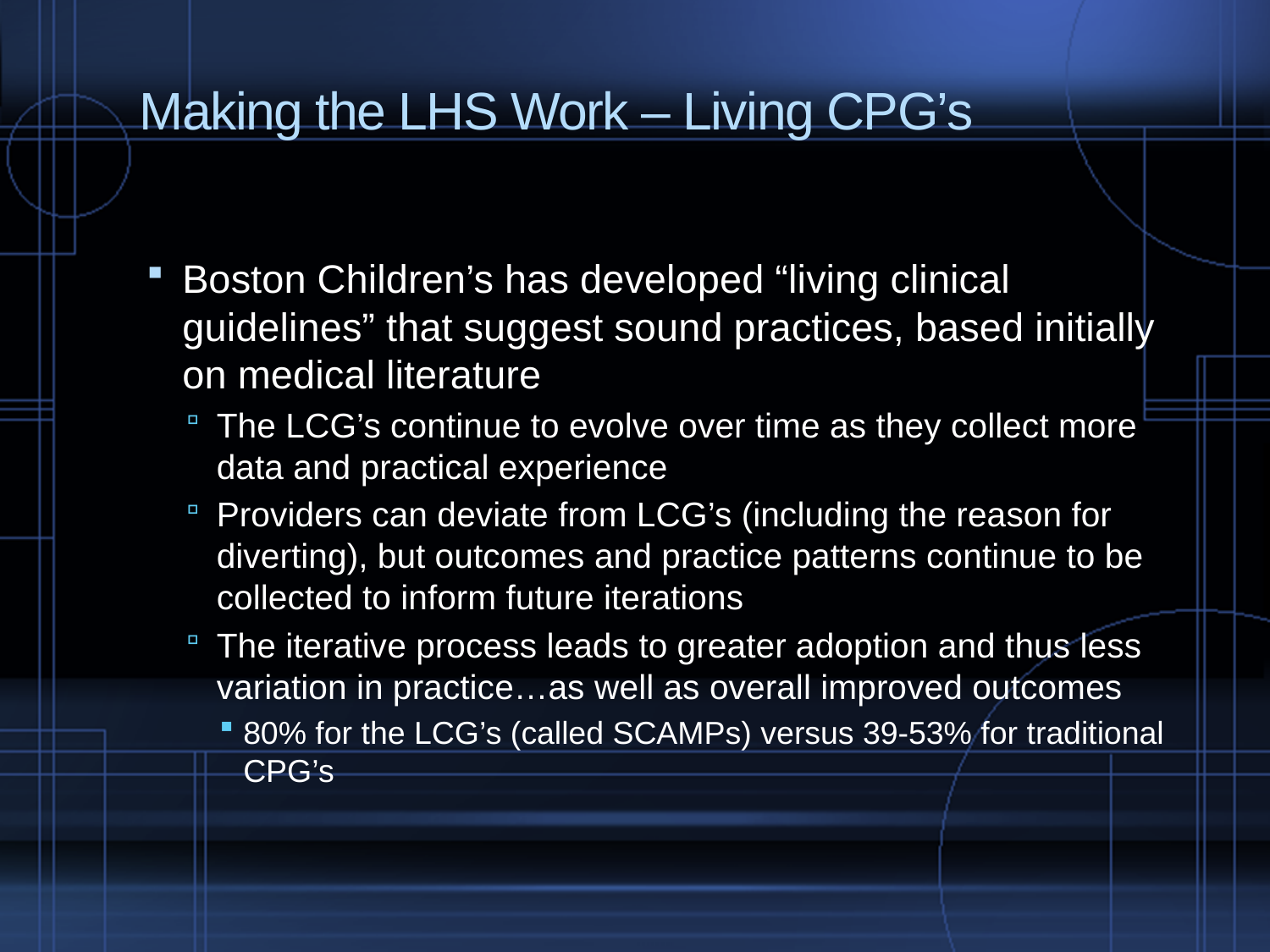

# Making the LHS Work – Living CPG’s
Boston Children’s has developed “living clinical guidelines” that suggest sound practices, based initially on medical literature
The LCG’s continue to evolve over time as they collect more data and practical experience
Providers can deviate from LCG’s (including the reason for diverting), but outcomes and practice patterns continue to be collected to inform future iterations
The iterative process leads to greater adoption and thus less variation in practice…as well as overall improved outcomes
80% for the LCG’s (called SCAMPs) versus 39-53% for traditional CPG’s